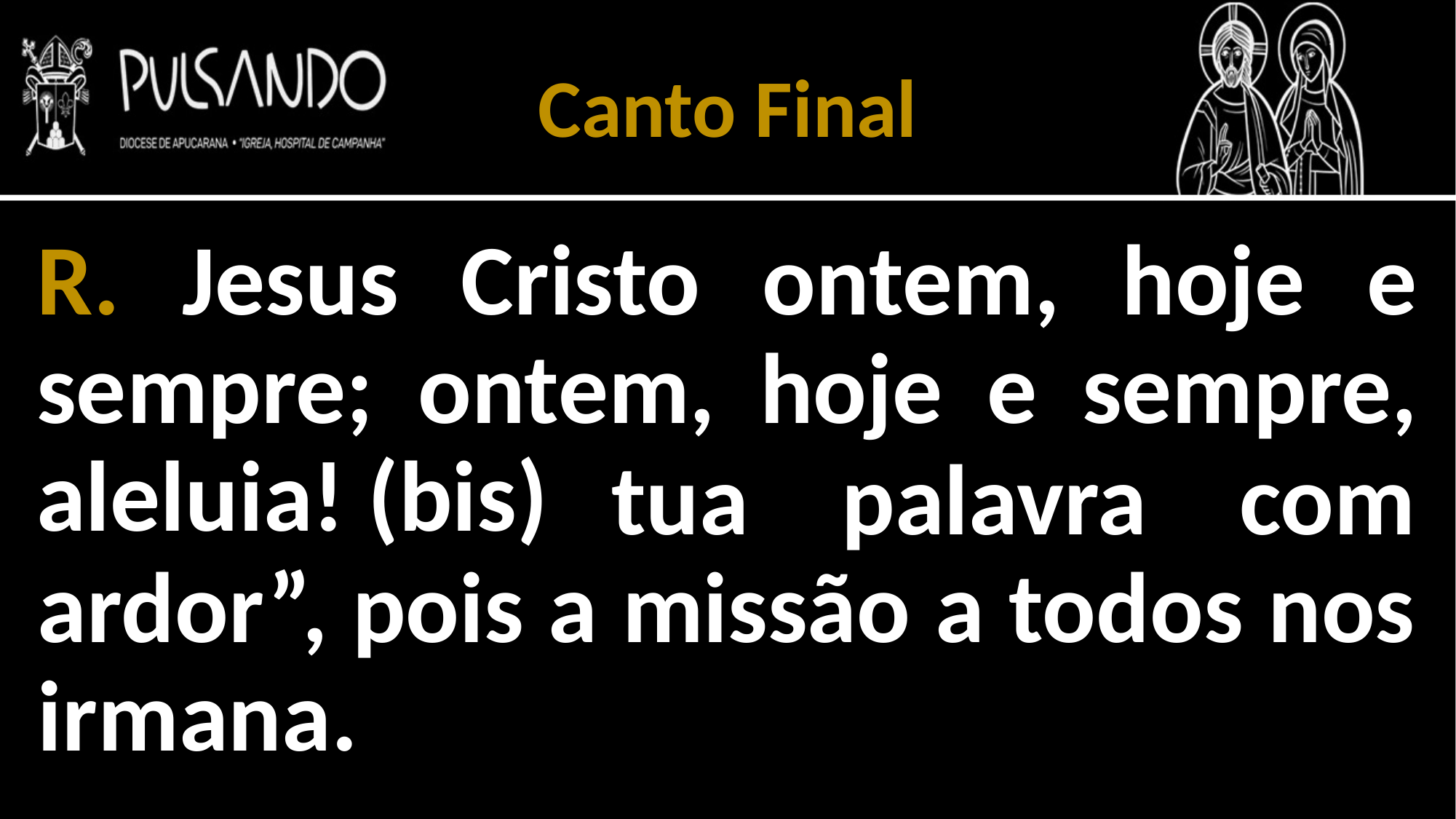

Canto Final
R. Jesus Cristo ontem, hoje e sempre; ontem, hoje e sempre, aleluia! (bis)

R. Eu respondi: “Senhor, aqui estou, na Diocese de Apucarana. Para levar tua palavra com ardor”, pois a missão a todos nos irmana.